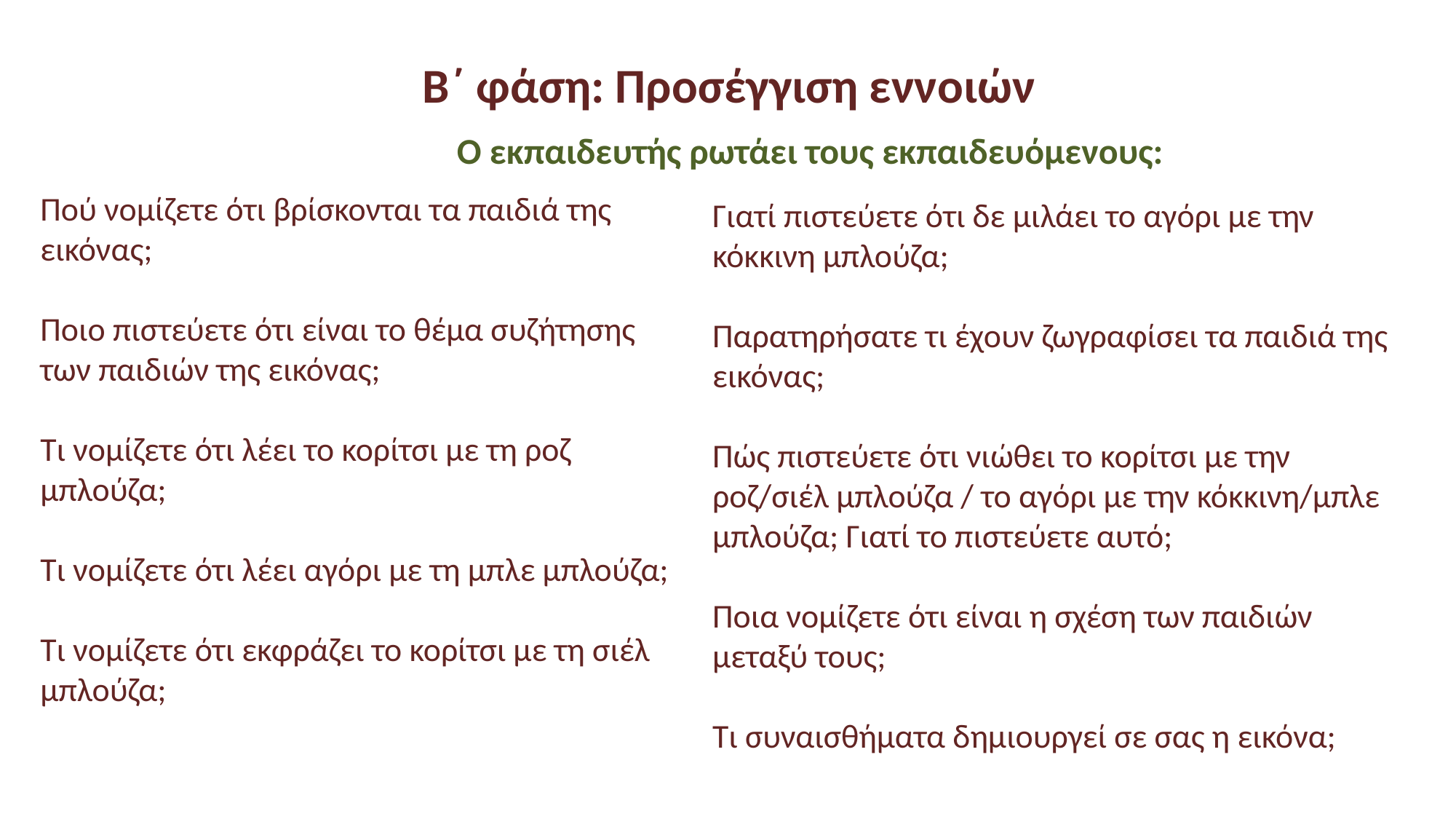

Β΄ φάση: Προσέγγιση εννοιών
Ο εκπαιδευτής ρωτάει τους εκπαιδευόμενους:
Πού νομίζετε ότι βρίσκονται τα παιδιά της εικόνας;

Ποιο πιστεύετε ότι είναι το θέμα συζήτησης των παιδιών της εικόνας;

Τι νομίζετε ότι λέει το κορίτσι με τη ροζ μπλούζα;

Τι νομίζετε ότι λέει αγόρι με τη μπλε μπλούζα;

Τι νομίζετε ότι εκφράζει το κορίτσι με τη σιέλ μπλούζα;

Γιατί πιστεύετε ότι δε μιλάει το αγόρι με την κόκκινη μπλούζα;

Παρατηρήσατε τι έχουν ζωγραφίσει τα παιδιά της εικόνας;

Πώς πιστεύετε ότι νιώθει το κορίτσι με την ροζ/σιέλ μπλούζα / το αγόρι με την κόκκινη/μπλε μπλούζα; Γιατί το πιστεύετε αυτό;

Ποια νομίζετε ότι είναι η σχέση των παιδιών μεταξύ τους;

Τι συναισθήματα δημιουργεί σε σας η εικόνα;